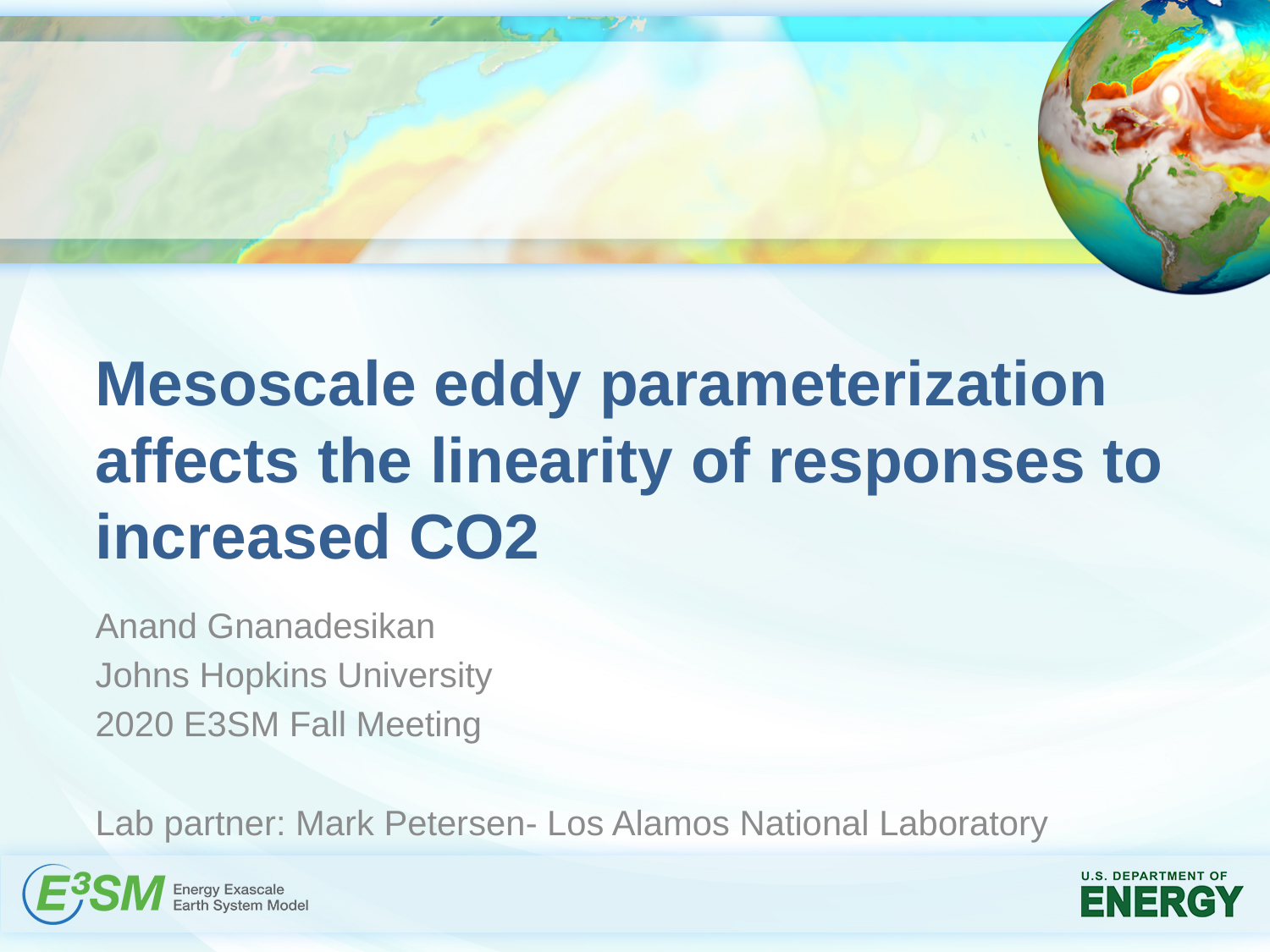

# Mesoscale eddy parameterization affects the linearity of responses to increased CO2
Anand Gnanadesikan
Johns Hopkins University
2020 E3SM Fall Meeting

Lab partner: Mark Petersen- Los Alamos National Laboratory